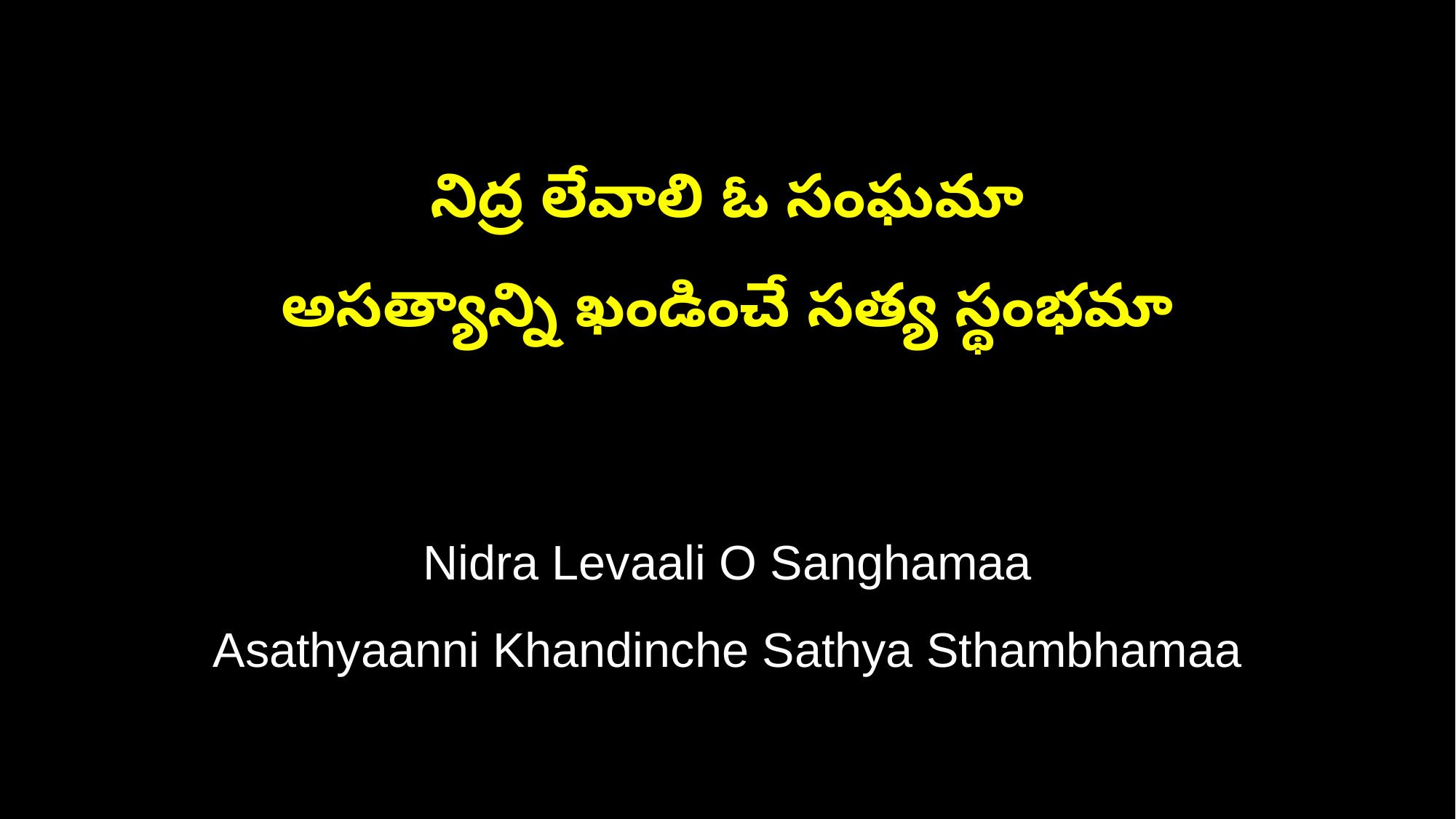

నిద్ర లేవాలి ఓ సంఘమా
అసత్యాన్ని ఖండించే సత్య స్థంభమా
Nidra Levaali O Sanghamaa
Asathyaanni Khandinche Sathya Sthambhamaa